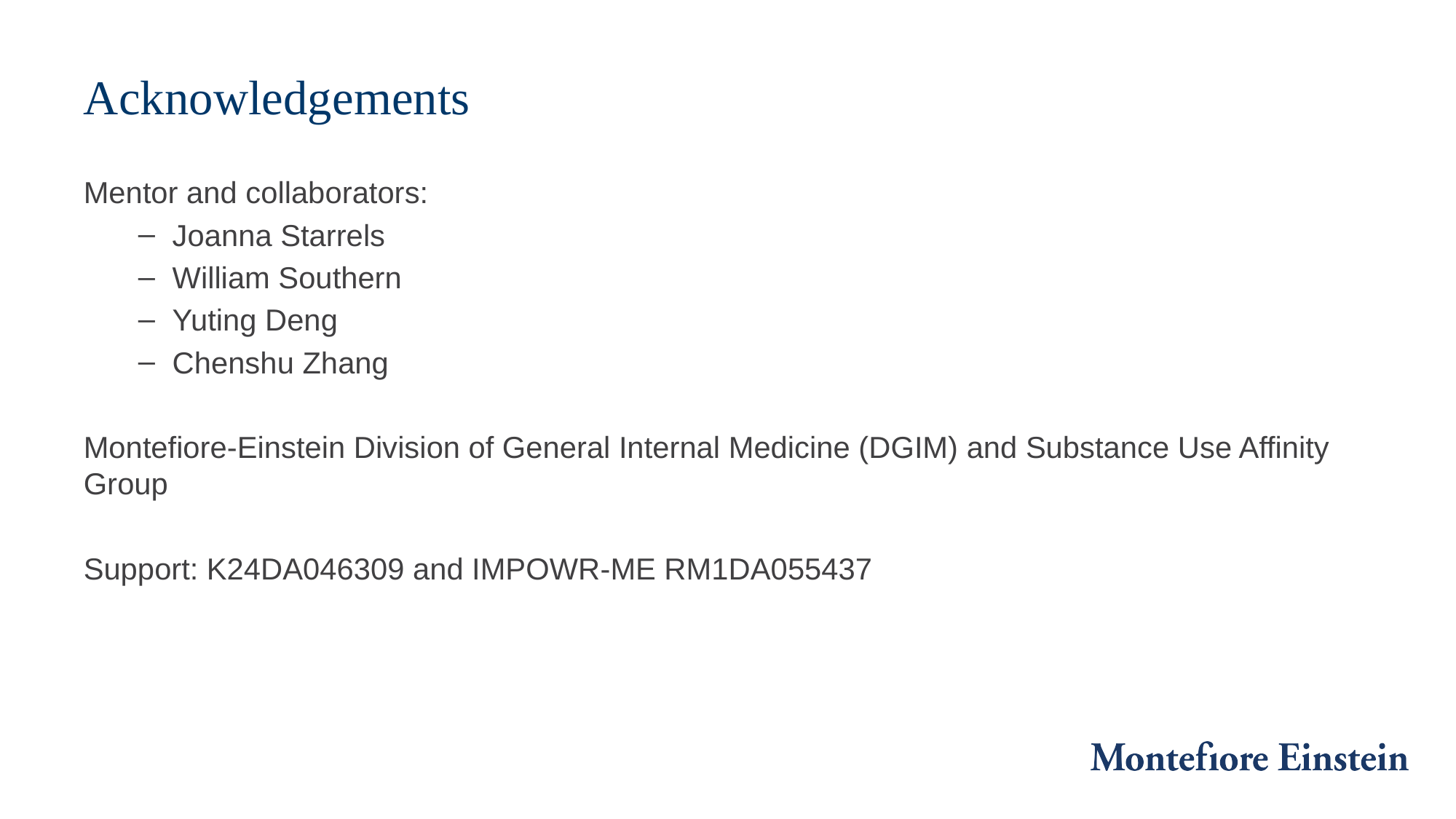

# Acknowledgements
Mentor and collaborators:
Joanna Starrels
William Southern
Yuting Deng
Chenshu Zhang

Montefiore-Einstein Division of General Internal Medicine (DGIM) and Substance Use Affinity Group

Support: K24DA046309 and IMPOWR-ME RM1DA055437